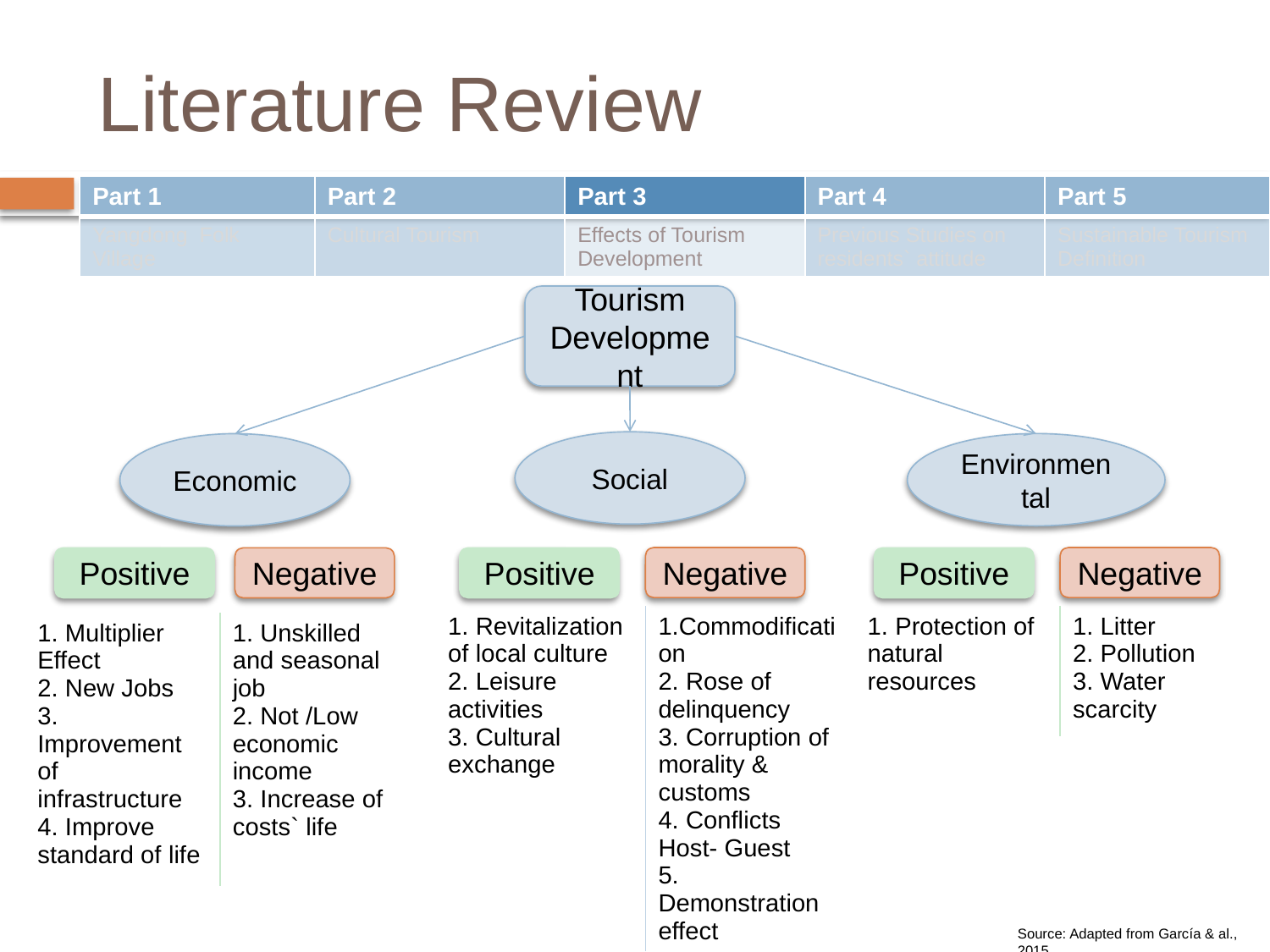

# Literature Review
| Part 1 | Part 2 | Part 3 | Part 4 | Part 5 |
| --- | --- | --- | --- | --- |
| Yangdong Folk Village | Cultural Tourism | Effects of Tourism Development | Previous Studies on residents` attitude | Sustainable Tourism Definition |
Tourism Development
Social
Environmental
Economic
Negative
Negative
Positive
Negative
Positive
Positive
| 1. Protection of natural resources | 1. Litter 2. Pollution 3. Water scarcity |
| --- | --- |
| 1. Revitalization of local culture 2. Leisure activities 3. Cultural exchange | 1.Commodification 2. Rose of delinquency 3. Corruption of morality & customs 4. Conflicts Host- Guest 5. Demonstration effect |
| --- | --- |
| 1. Multiplier Effect 2. New Jobs 3. Improvement of infrastructure 4. Improve standard of life | 1. Unskilled and seasonal job 2. Not /Low economic income 3. Increase of costs` life |
| --- | --- |
Source: Adapted from García & al., 2015